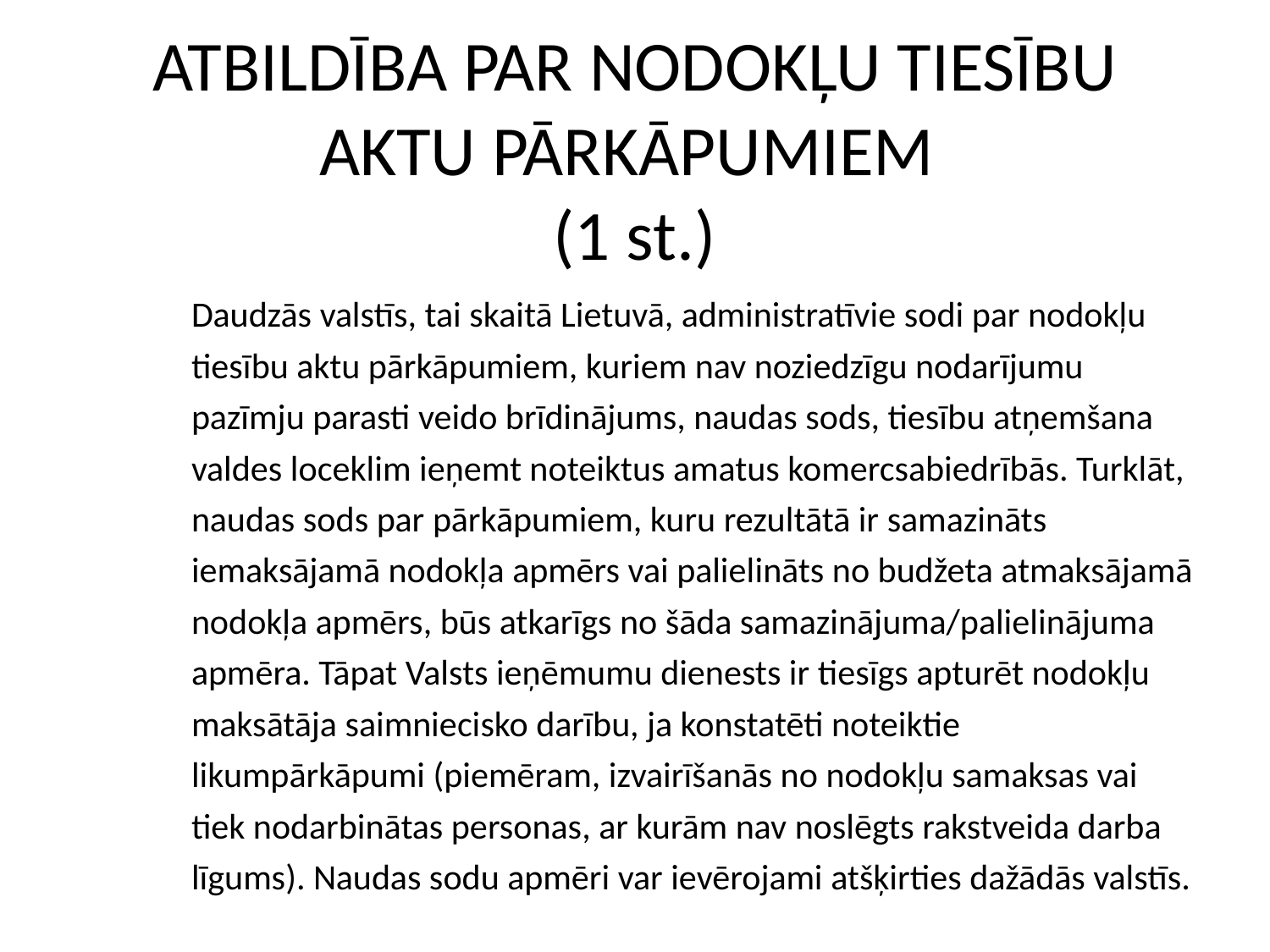

ATBILDĪBA PAR NODOKĻU TIESĪBU AKTU PĀRKĀPUMIEM
(1 st.)
	Daudzās valstīs, tai skaitā Lietuvā, administratīvie sodi par nodokļu tiesību aktu pārkāpumiem, kuriem nav noziedzīgu nodarījumu pazīmju parasti veido brīdinājums, naudas sods, tiesību atņemšana valdes loceklim ieņemt noteiktus amatus komercsabiedrībās. Turklāt, naudas sods par pārkāpumiem, kuru rezultātā ir samazināts iemaksājamā nodokļa apmērs vai palielināts no budžeta atmaksājamā nodokļa apmērs, būs atkarīgs no šāda samazinājuma/palielinājuma apmēra. Tāpat Valsts ieņēmumu dienests ir tiesīgs apturēt nodokļu maksātāja saimniecisko darību, ja konstatēti noteiktie likumpārkāpumi (piemēram, izvairīšanās no nodokļu samaksas vai tiek nodarbinātas personas, ar kurām nav noslēgts rakstveida darba līgums). Naudas sodu apmēri var ievērojami atšķirties dažādās valstīs.